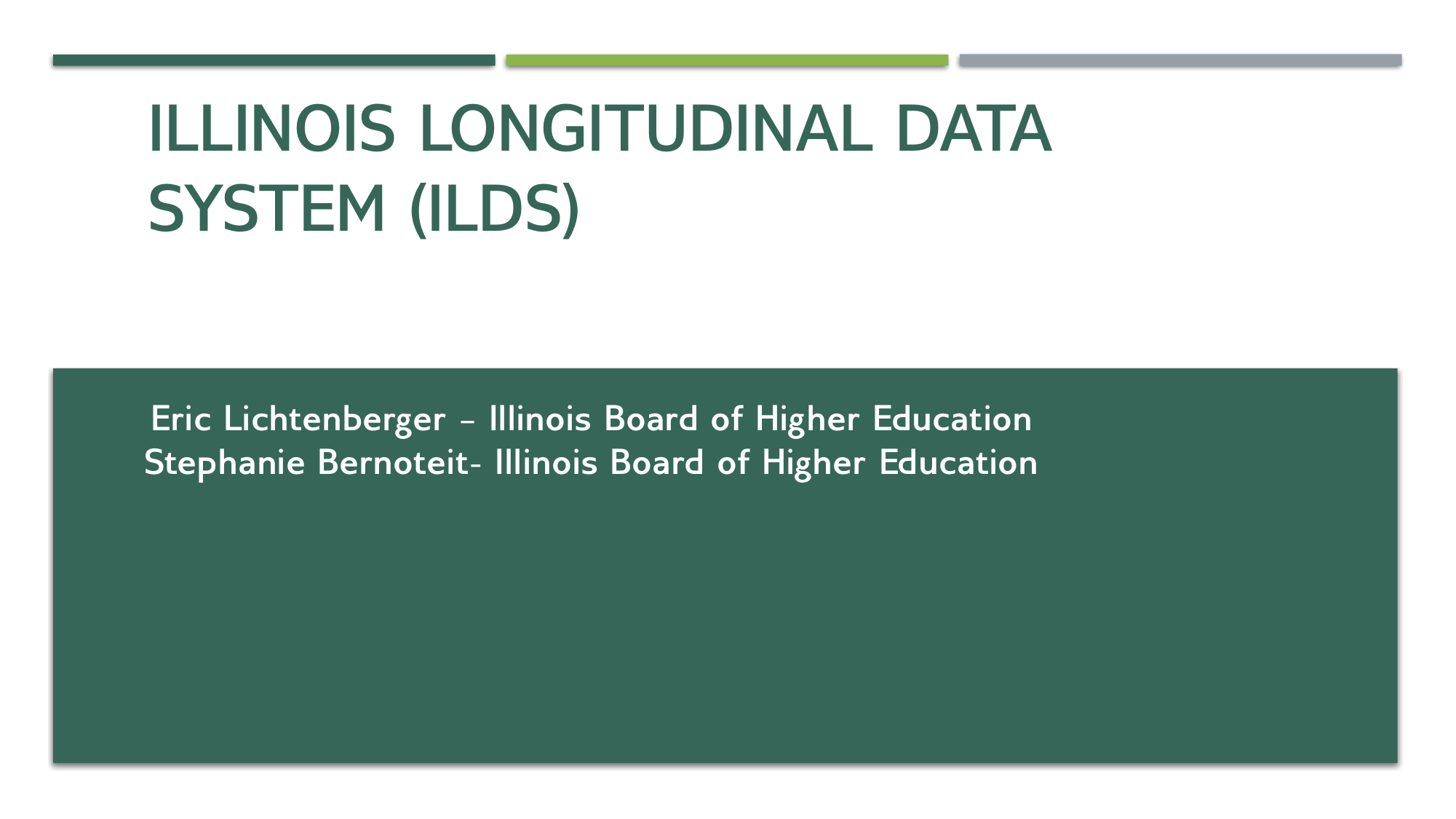

# Illinois Longitudinal Data System (ILDS)
Eric Lichtenberger – Illinois Board of Higher Education
Stephanie Bernoteit- Illinois Board of Higher Education